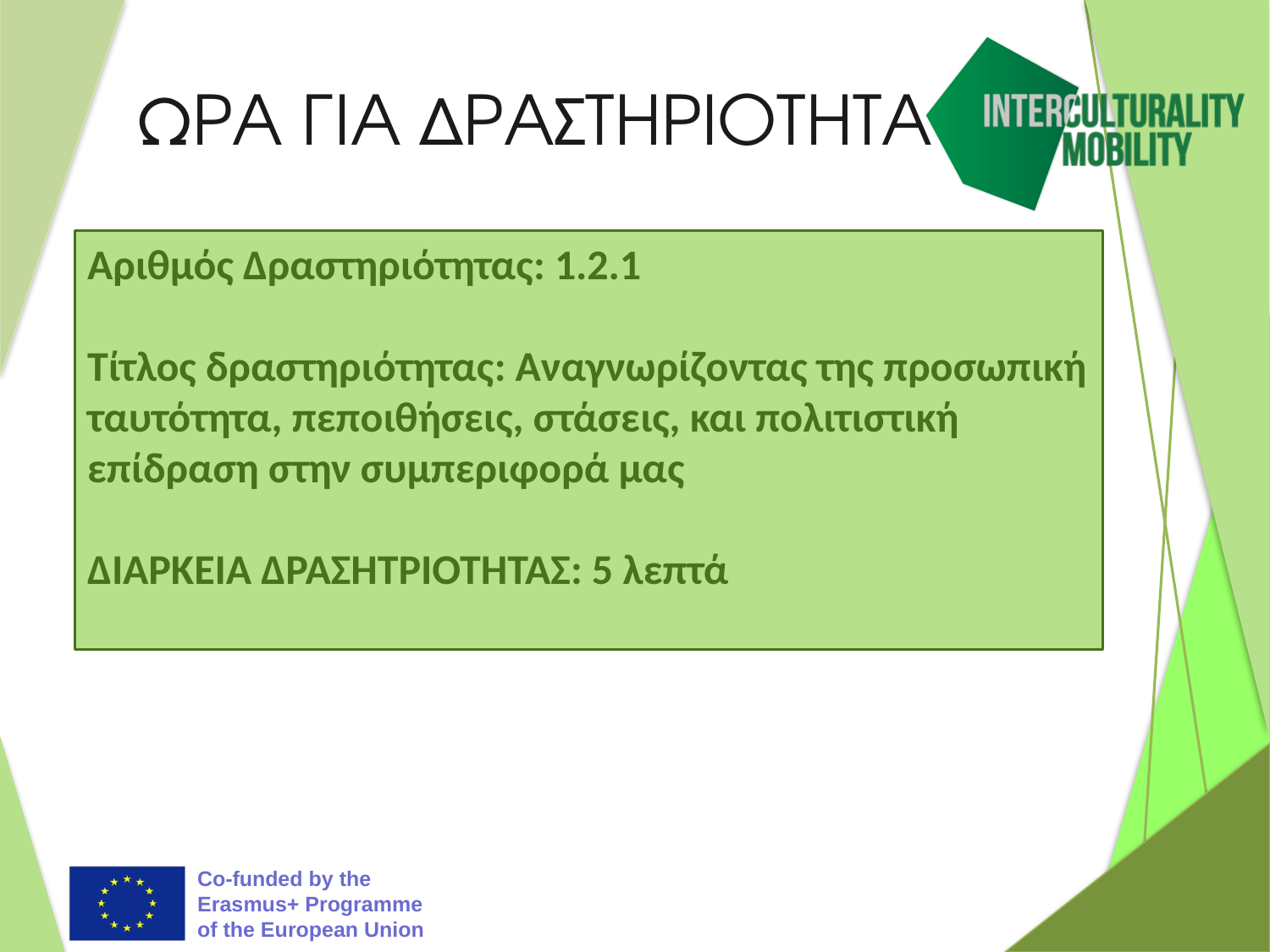

# ΩΡΑ ΓΙΑ ΔΡΑΣΤΗΡΙΟΤΗΤΑ
Αριθμός Δραστηριότητας: 1.2.1

Τίτλος δραστηριότητας: Αναγνωρίζοντας της προσωπική ταυτότητα, πεποιθήσεις, στάσεις, και πολιτιστική επίδραση στην συμπεριφορά μας

ΔΙΑΡΚΕΙΑ ΔΡΑΣΗΤΡΙΟΤΗΤΑΣ: 5 λεπτά